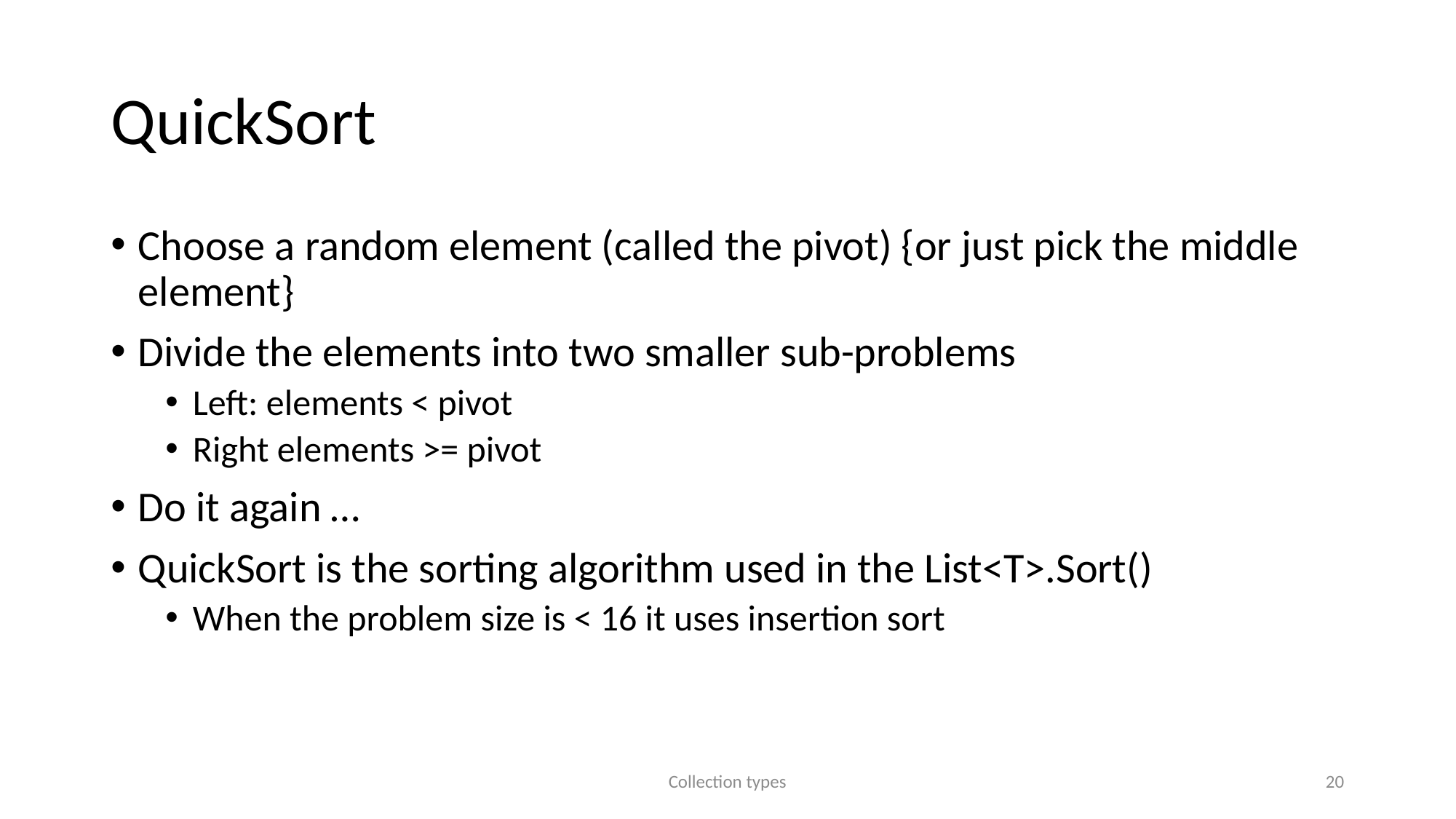

# QuickSort
Choose a random element (called the pivot) {or just pick the middle element}
Divide the elements into two smaller sub-problems
Left: elements < pivot
Right elements >= pivot
Do it again …
QuickSort is the sorting algorithm used in the List<T>.Sort()
When the problem size is < 16 it uses insertion sort
Collection types
20